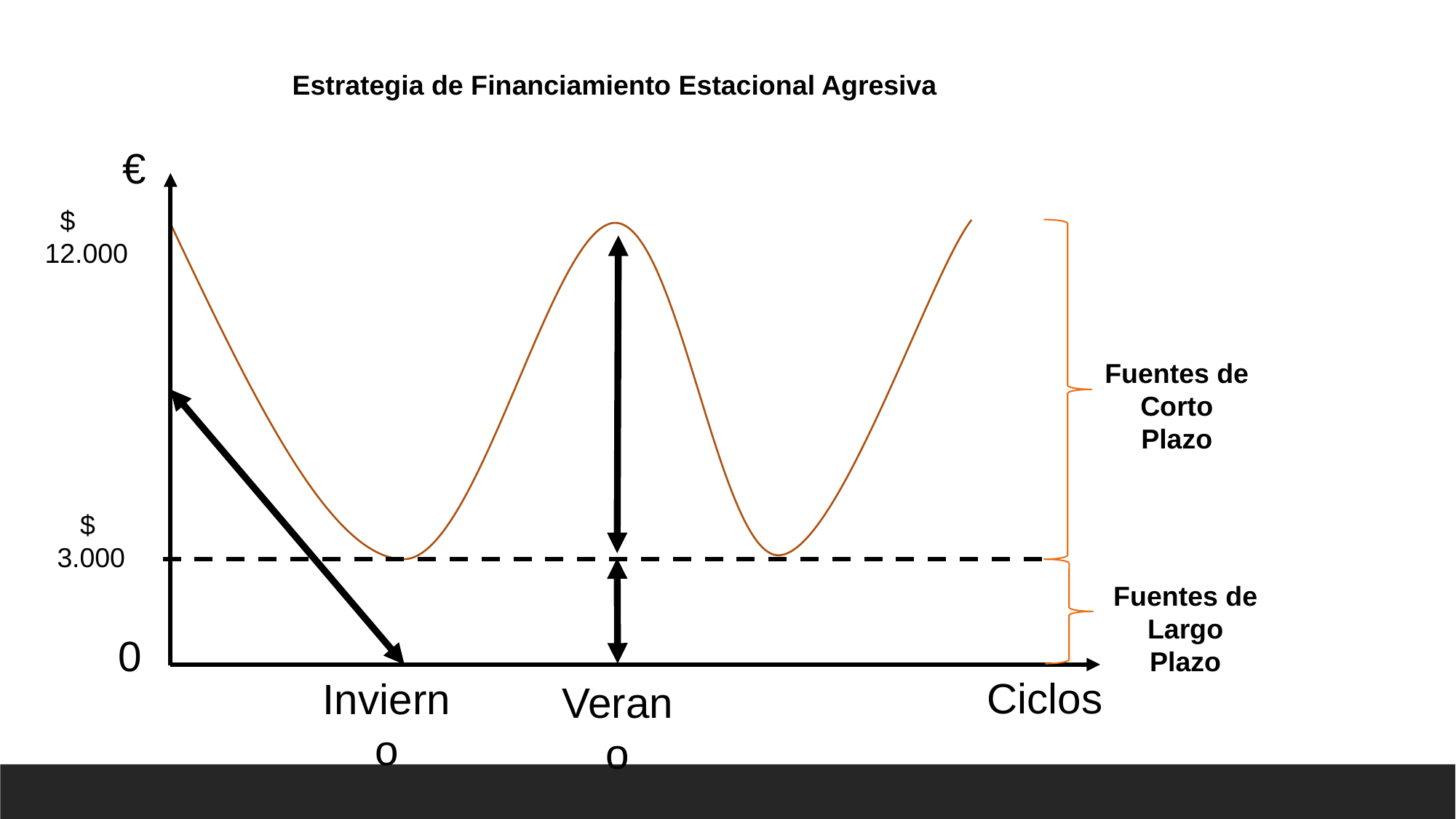

Estrategia de Financiamiento Estacional Agresiva
€
  $ 12.000

Fuentes de Corto Plazo
   $ 3.000

Fuentes de Largo Plazo
0
Ciclos
Invierno
Verano